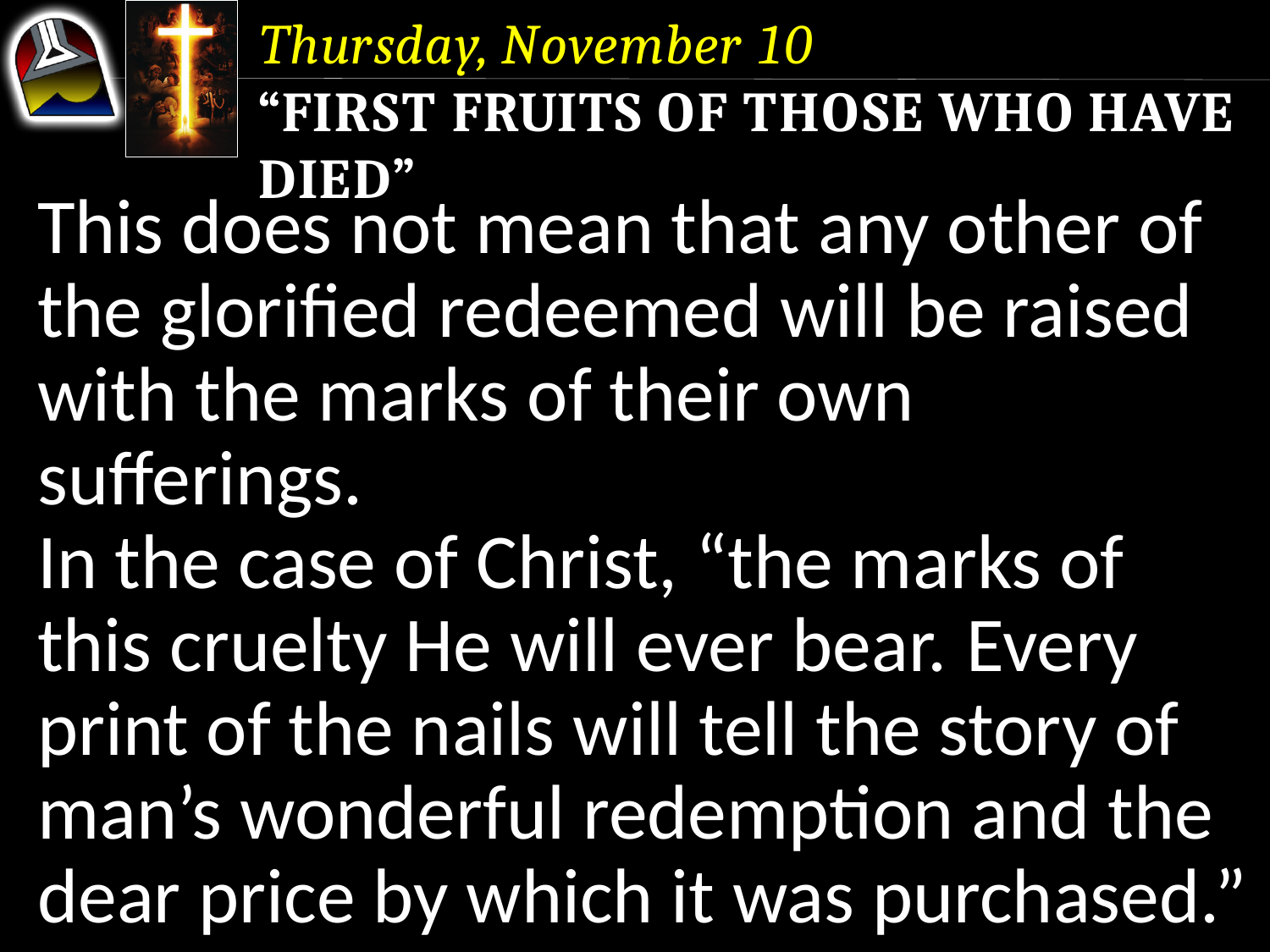

Thursday, November 10
“First Fruits of Those Who Have Died”
This does not mean that any other of the glorified redeemed will be raised with the marks of their own sufferings.
In the case of Christ, “the marks of this cruelty He will ever bear. Every print of the nails will tell the story of man’s wonderful redemption and the dear price by which it was purchased.”
—Early Writings 179.
This does not mean that any other of the glorified redeemed will be raised with the marks of their own sufferings.
In the case of Christ, “the marks of this cruelty He will ever bear.